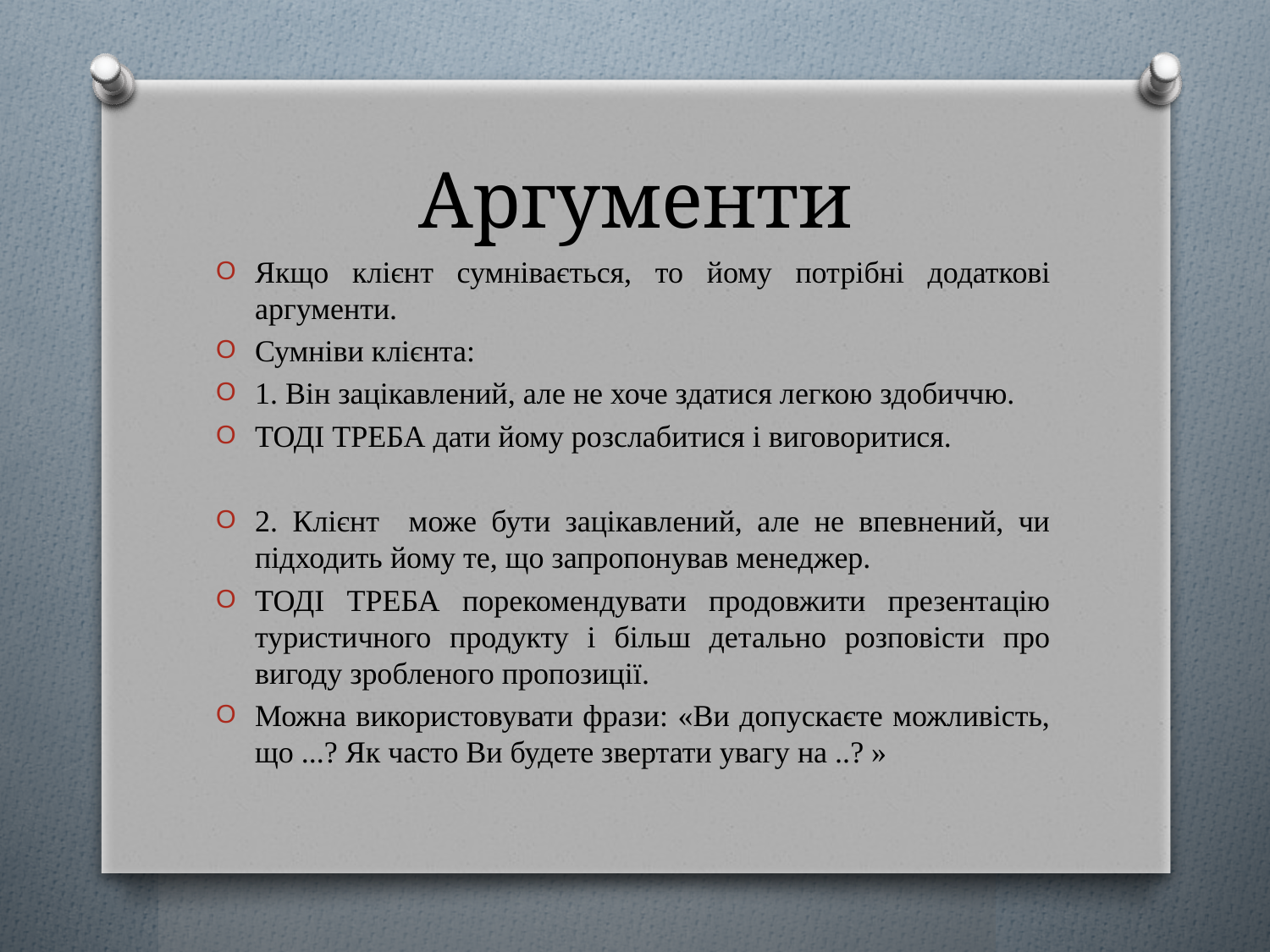

# Аргументи
Якщо клієнт сумнівається, то йому потрібні додаткові аргументи.
Сумніви клієнта:
1. Він зацікавлений, але не хоче здатися легкою здобиччю.
ТОДІ ТРЕБА дати йому розслабитися і виговоритися.

2. Клієнт  може бути зацікавлений, але не впевнений, чи підходить йому те, що запропонував менеджер.
ТОДІ ТРЕБА порекомендувати продовжити презентацію туристичного продукту і більш детально розповісти про вигоду зробленого пропозиції.
Можна використовувати фрази: «Ви допускаєте можливість, що ...? Як часто Ви будете звертати увагу на ..? »